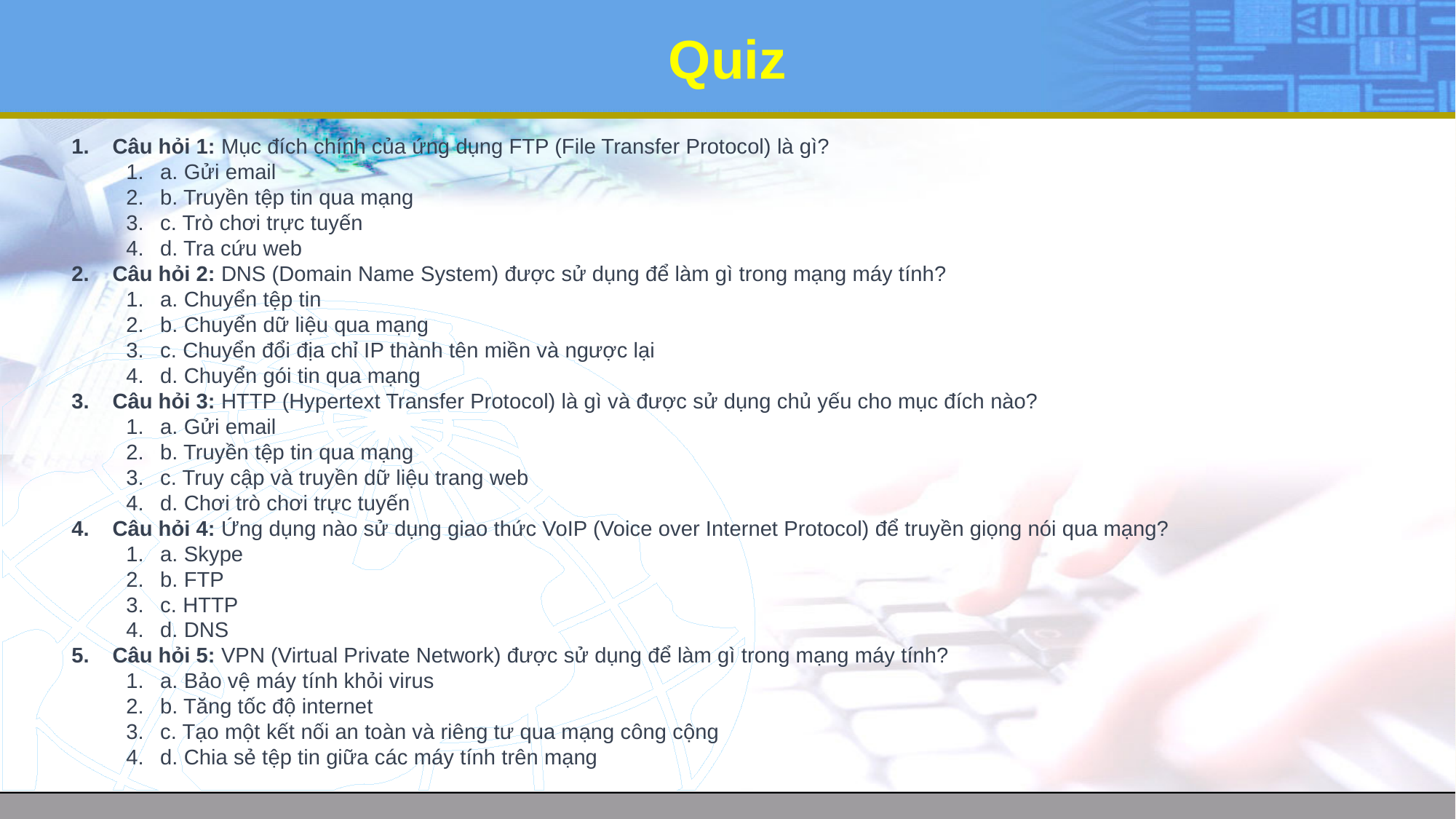

# Quiz
Câu hỏi 1: Mục đích chính của ứng dụng FTP (File Transfer Protocol) là gì?
a. Gửi email
b. Truyền tệp tin qua mạng
c. Trò chơi trực tuyến
d. Tra cứu web
Câu hỏi 2: DNS (Domain Name System) được sử dụng để làm gì trong mạng máy tính?
a. Chuyển tệp tin
b. Chuyển dữ liệu qua mạng
c. Chuyển đổi địa chỉ IP thành tên miền và ngược lại
d. Chuyển gói tin qua mạng
Câu hỏi 3: HTTP (Hypertext Transfer Protocol) là gì và được sử dụng chủ yếu cho mục đích nào?
a. Gửi email
b. Truyền tệp tin qua mạng
c. Truy cập và truyền dữ liệu trang web
d. Chơi trò chơi trực tuyến
Câu hỏi 4: Ứng dụng nào sử dụng giao thức VoIP (Voice over Internet Protocol) để truyền giọng nói qua mạng?
a. Skype
b. FTP
c. HTTP
d. DNS
Câu hỏi 5: VPN (Virtual Private Network) được sử dụng để làm gì trong mạng máy tính?
a. Bảo vệ máy tính khỏi virus
b. Tăng tốc độ internet
c. Tạo một kết nối an toàn và riêng tư qua mạng công cộng
d. Chia sẻ tệp tin giữa các máy tính trên mạng